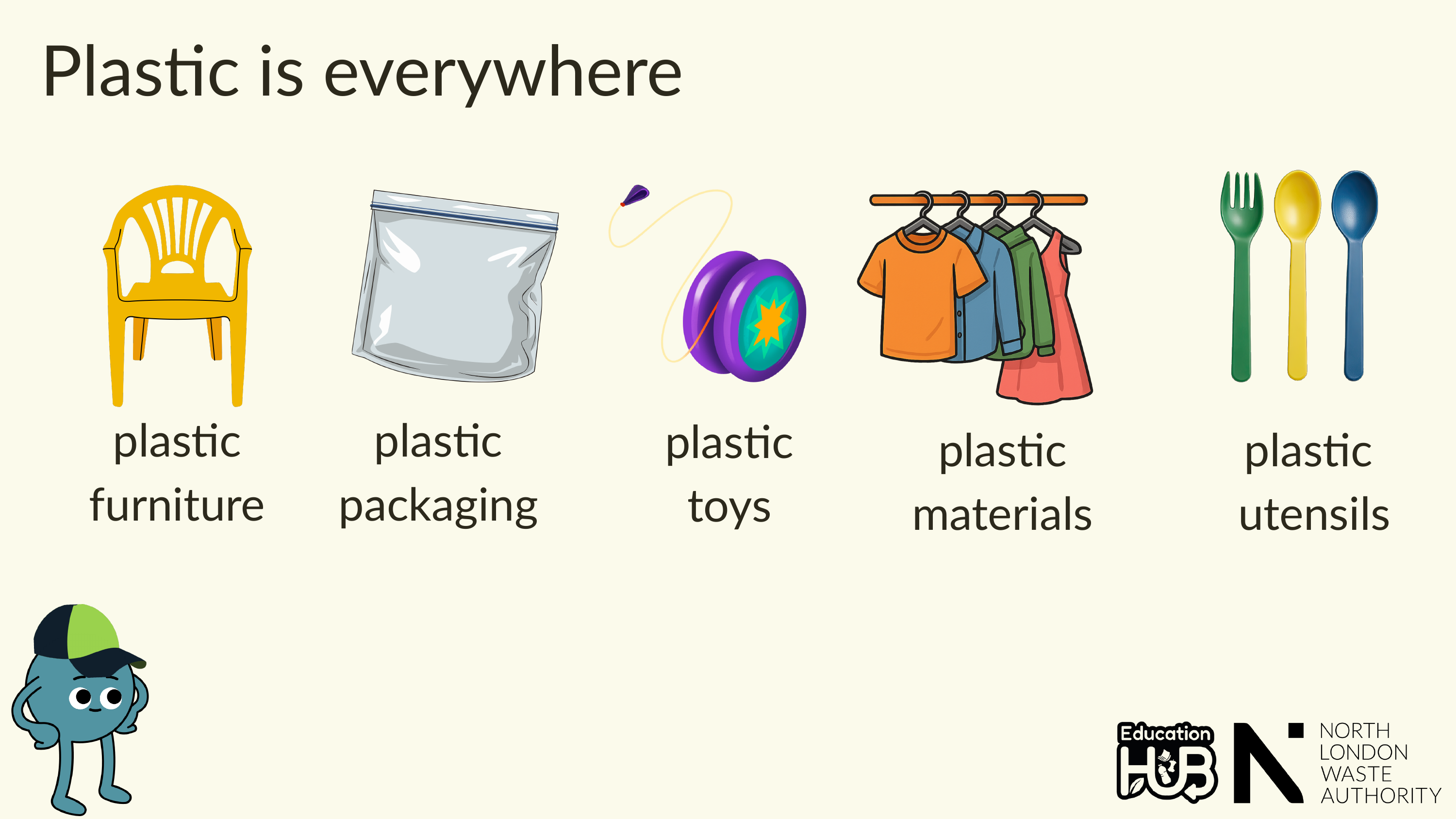

Plastic is everywhere

plastic furniture
plastic packaging
plastic toys
plastic materials
plastic
 utensils